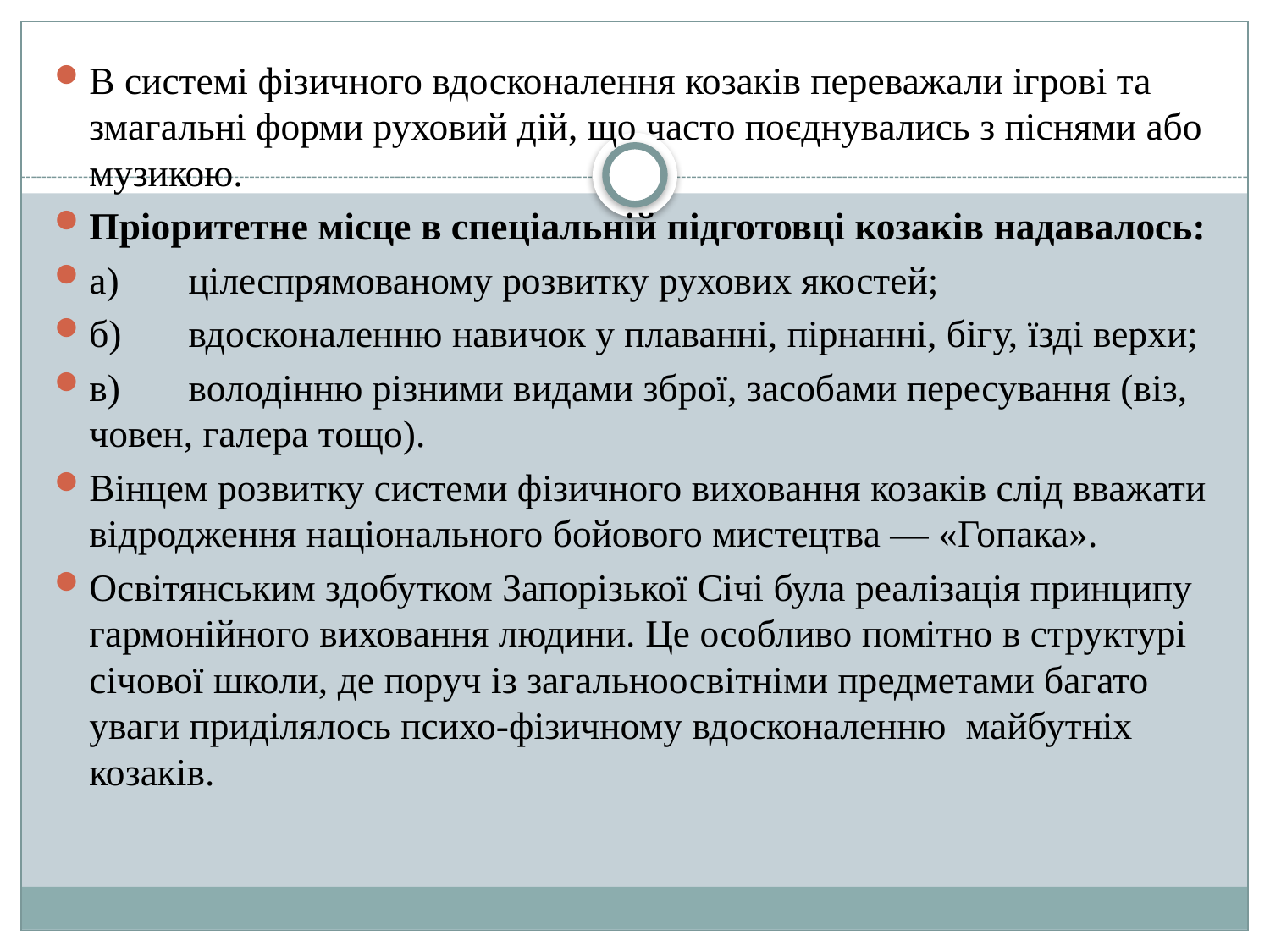

В системі фізичного вдосконалення козаків переважали ігрові та змагальні форми руховий дій, що часто поєднувались з піснями або музикою.
Пріоритетне місце в спеціальній підготовці козаків надавалось:
а)	цілеспрямованому розвитку рухових якостей;
б)	вдосконаленню навичок у плаванні, пірнанні, бігу, їзді верхи;
в)	володінню різними видами зброї, засобами пересування (віз, човен, галера тощо).
Вінцем розвитку системи фізичного виховання козаків слід вважати відродження національного бойового мистецтва — «Гопака».
Освітянським здобутком Запорізької Січі була реалізація принципу гармонійного виховання людини. Це особливо помітно в структурі січової школи, де поруч із загальноосвітніми предметами багато уваги приділялось психо-фізичному вдосконаленню  майбутніх козаків.